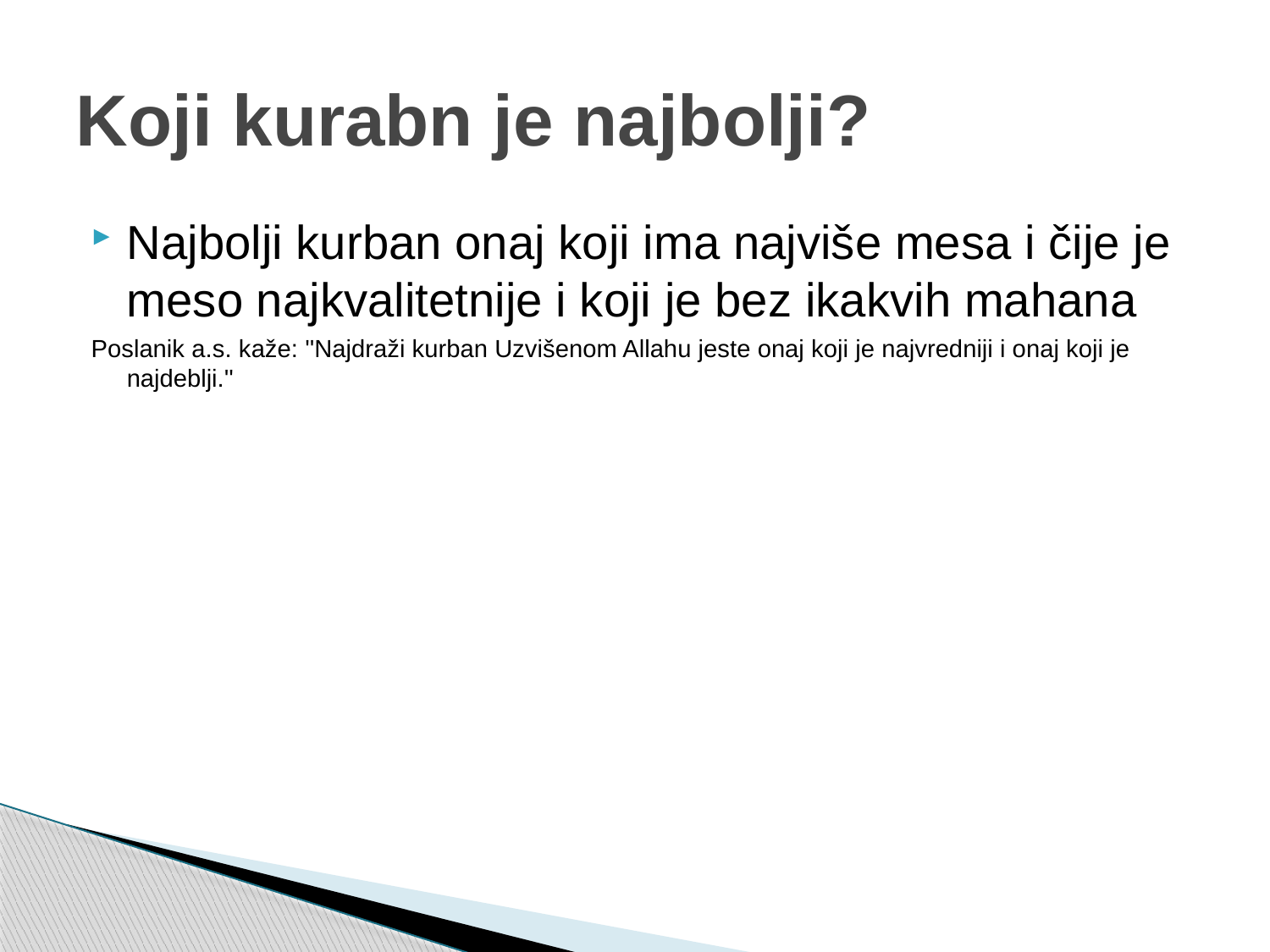

# Koji kurabn je najbolji?
Najbolji kurban onaj koji ima najviše mesa i čije je meso najkvalitetnije i koji je bez ikakvih mahana
Poslanik a.s. kaže: ''Najdraži kurban Uzvišenom Allahu jeste onaj koji je najvredniji i onaj koji je najdeblji.''